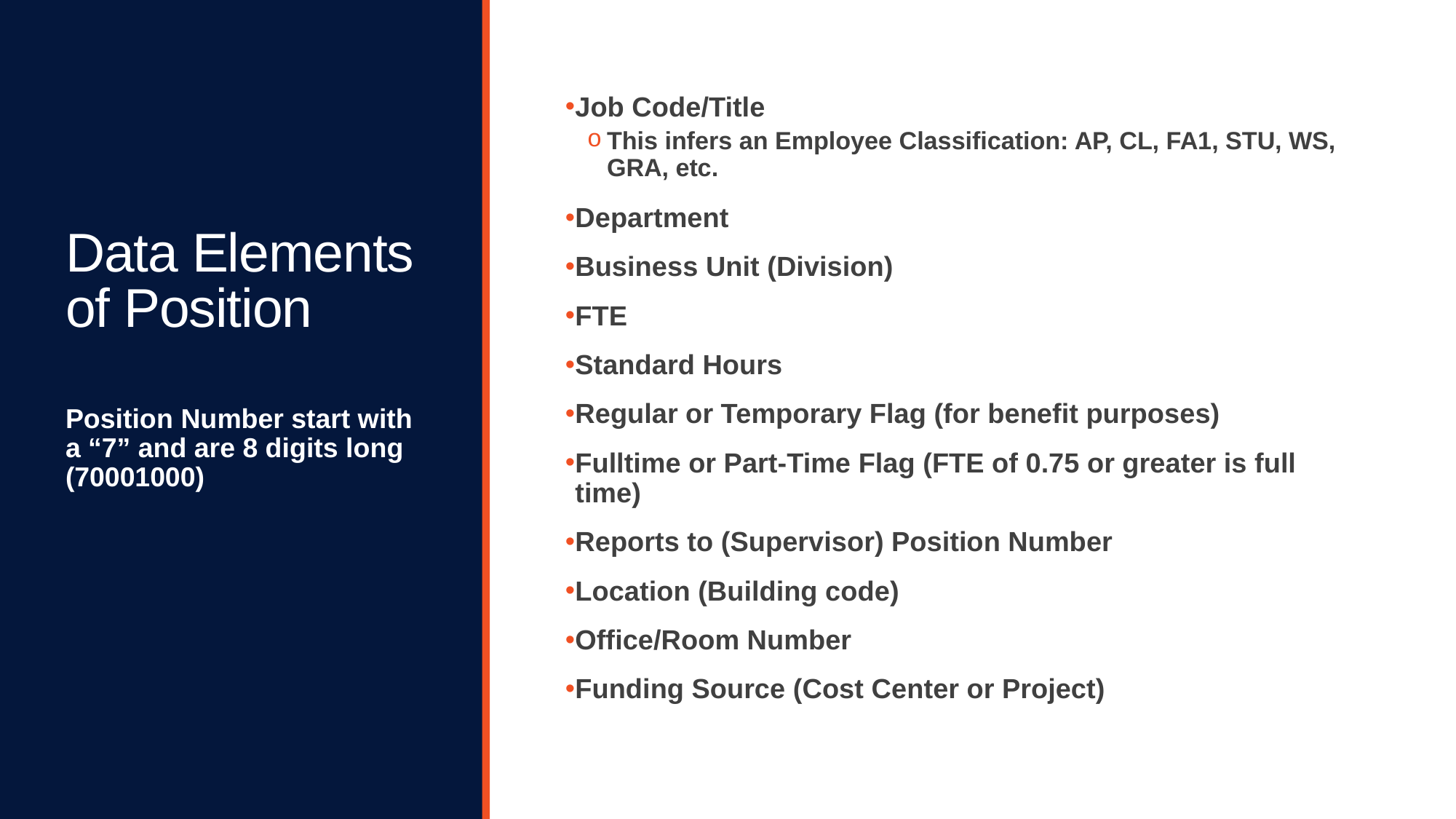

# Data Elements of Position
Job Code/Title
This infers an Employee Classification: AP, CL, FA1, STU, WS, GRA, etc.
Department
Business Unit (Division)
FTE
Standard Hours
Regular or Temporary Flag (for benefit purposes)
Fulltime or Part-Time Flag (FTE of 0.75 or greater is full time)
Reports to (Supervisor) Position Number
Location (Building code)
Office/Room Number
Funding Source (Cost Center or Project)
Position Number start with a “7” and are 8 digits long (70001000)